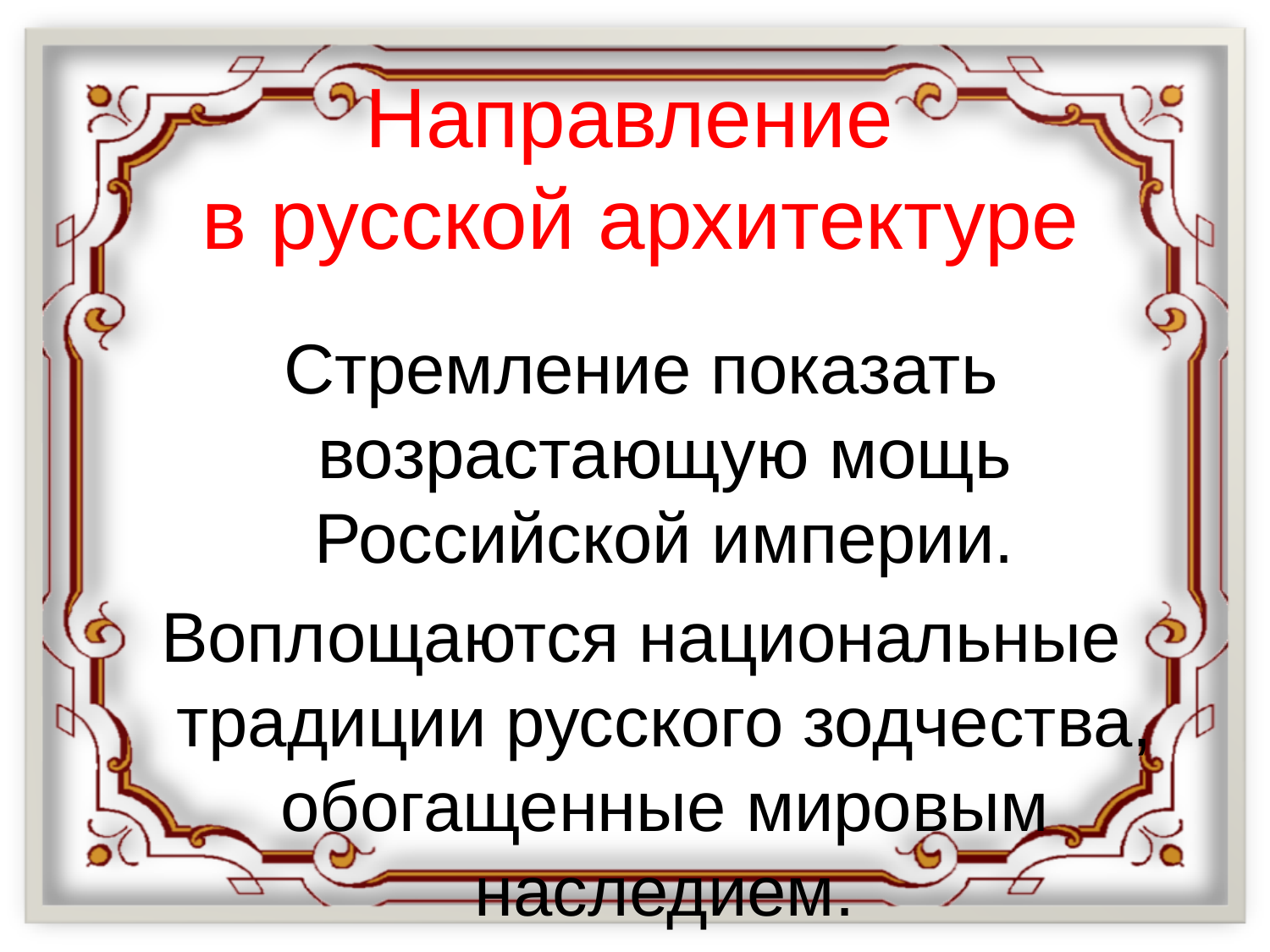

# Направление в русской архитектуре
Стремление показать возрастающую мощь Российской империи.
Воплощаются национальные традиции русского зодчества, обогащенные мировым наследием.